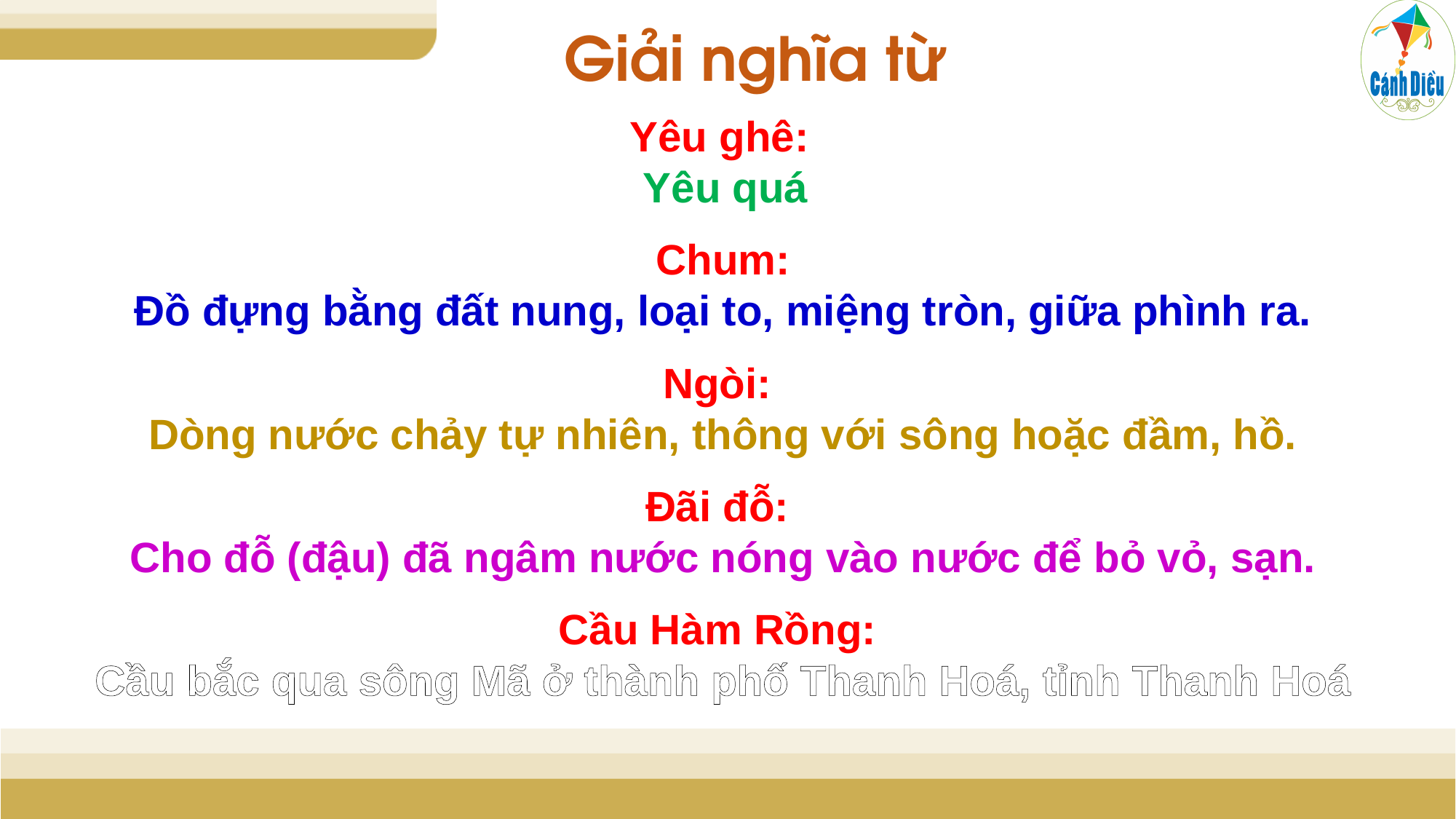

Giải nghĩa từ
Yêu ghê:
Yêu quá
Chum:
Đồ đựng bằng đất nung, loại to, miệng tròn, giữa phình ra.
Ngòi:
Dòng nước chảy tự nhiên, thông với sông hoặc đầm, hồ.
Đãi đỗ:
Cho đỗ (đậu) đã ngâm nước nóng vào nước để bỏ vỏ, sạn.
Cầu Hàm Rồng:
Cầu bắc qua sông Mã ở thành phố Thanh Hoá, tỉnh Thanh Hoá